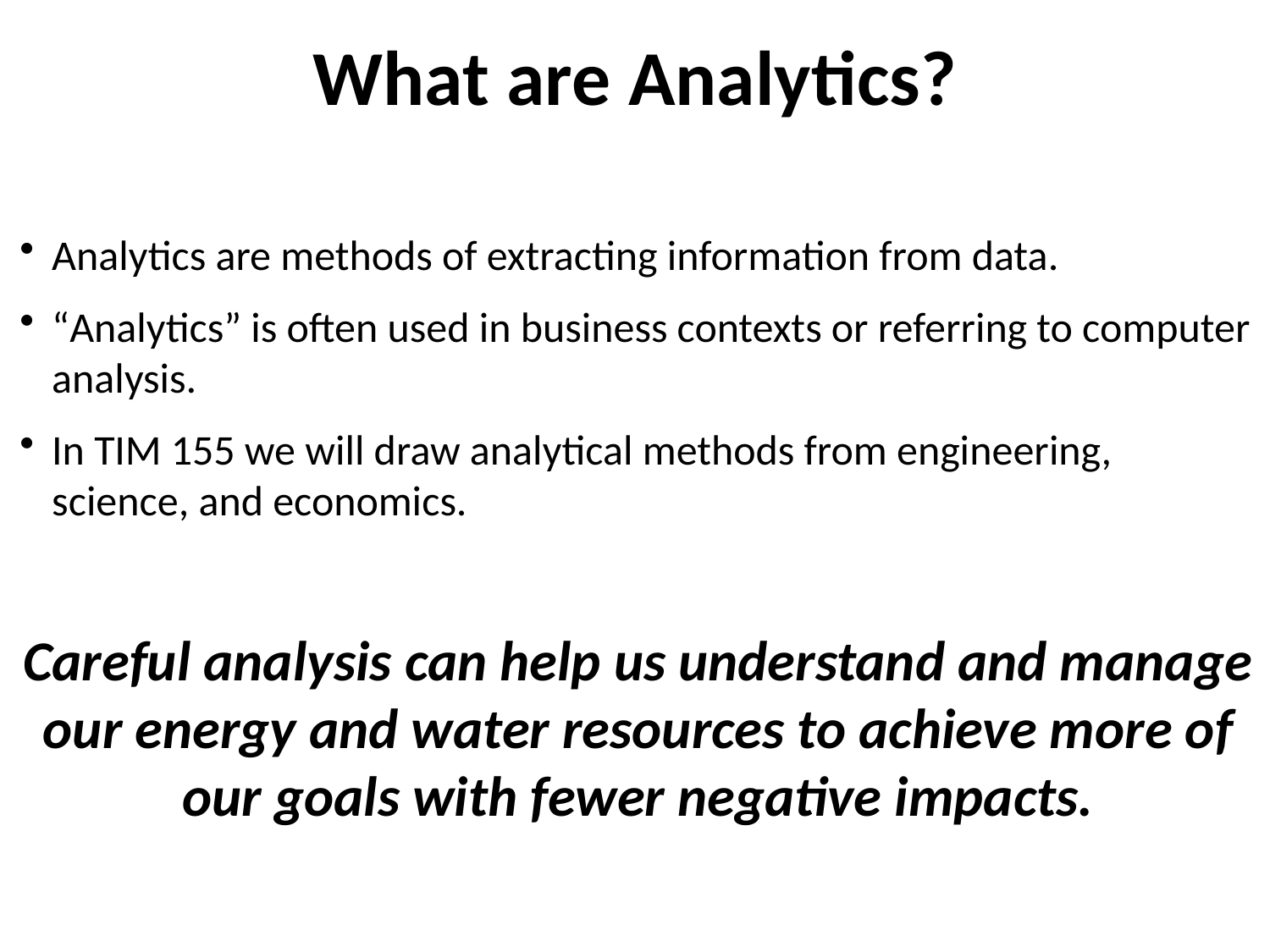

# What are Analytics?
Analytics are methods of extracting information from data.
“Analytics” is often used in business contexts or referring to computer analysis.
In TIM 155 we will draw analytical methods from engineering, science, and economics.

Careful analysis can help us understand and manage our energy and water resources to achieve more of our goals with fewer negative impacts.